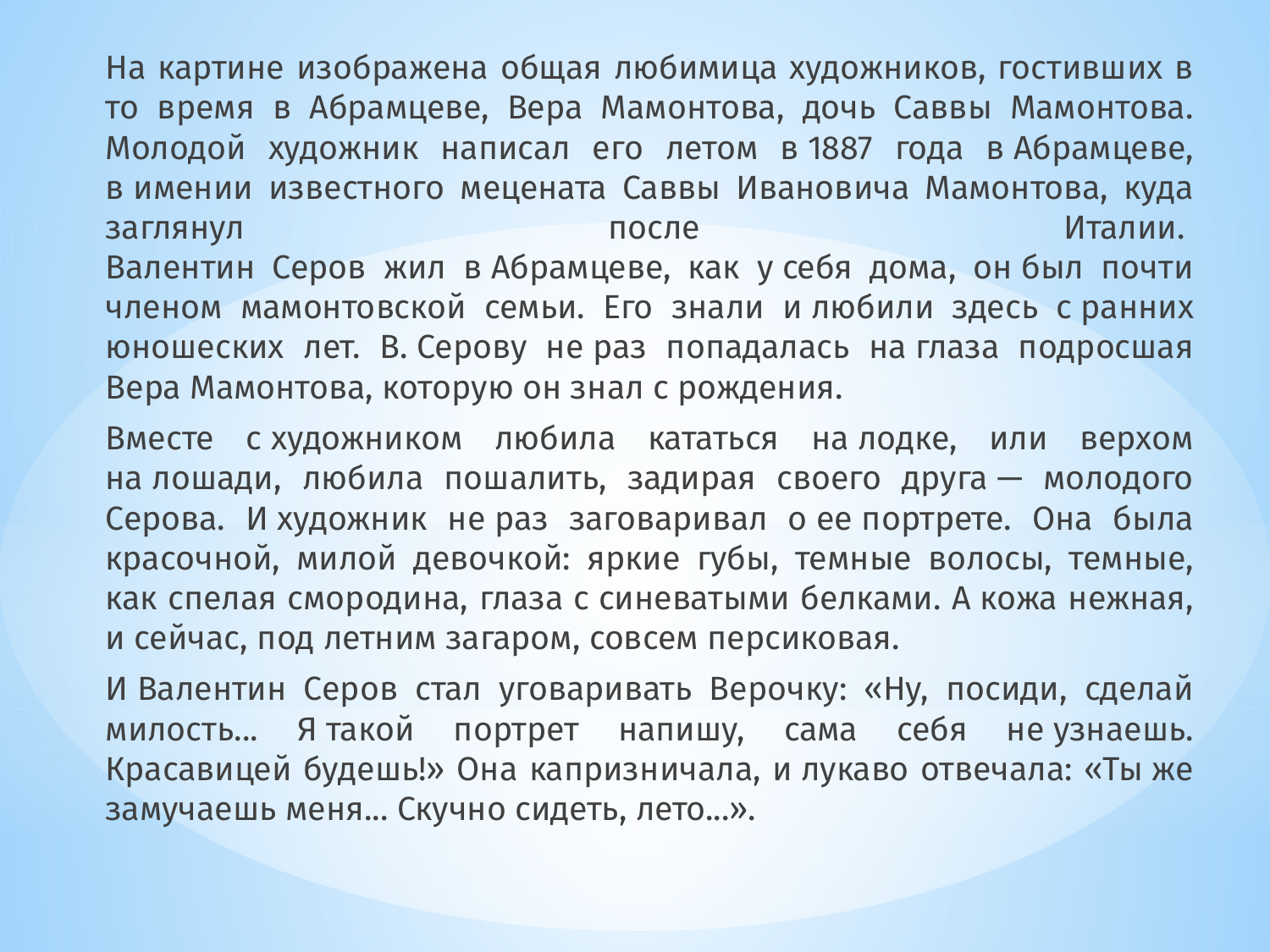

На картине изображена общая любимица художников, гостивших в то время в Абрамцеве, Вера Мамонтова, дочь Саввы Мамонтова. Молодой художник написал его летом в 1887 года в Абрамцеве, в имении известного мецената Саввы Ивановича Мамонтова, куда заглянул после Италии. 
Валентин Серов жил в Абрамцеве, как у себя дома, он был почти членом мамонтовской семьи. Его знали и любили здесь с ранних юношеских лет. В. Серову не раз попадалась на глаза подросшая Вера Мамонтова, которую он знал с рождения.
		Вместе с художником любила кататься на лодке, или верхом на лошади, любила пошалить, задирая своего друга — молодого Серова. И художник не раз заговаривал о ее портрете. Она была красочной, милой девочкой: яркие губы, темные волосы, темные, как спелая смородина, глаза с синеватыми белками. А кожа нежная, и сейчас, под летним загаром, совсем персиковая.
		И Валентин Серов стал уговаривать Верочку: «Ну, посиди, сделай милость... Я такой портрет напишу, сама себя не узнаешь. Красавицей будешь!» Она капризничала, и лукаво отвечала: «Ты же замучаешь меня... Скучно сидеть, лето...».